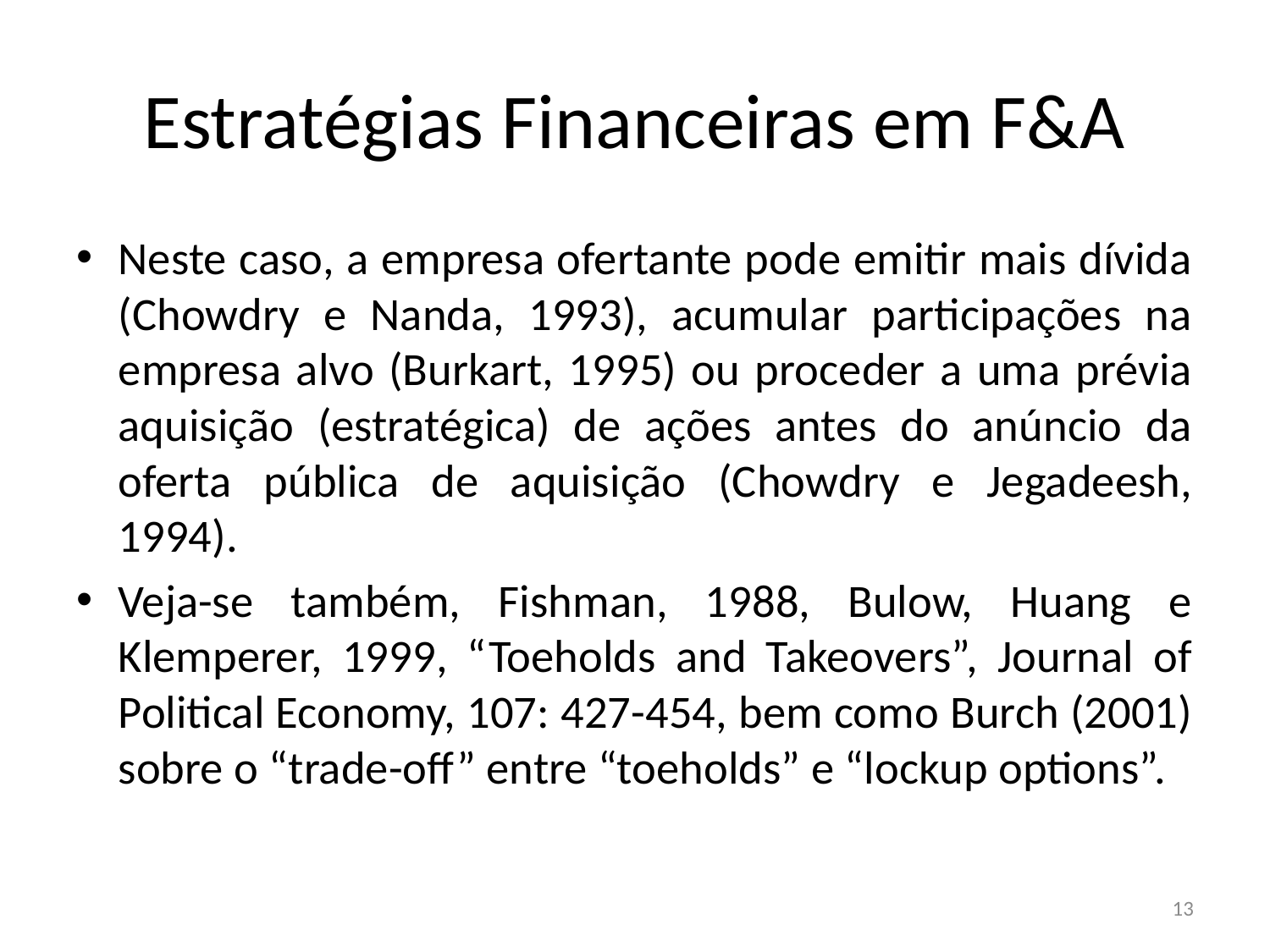

# Estratégias Financeiras em F&A
Neste caso, a empresa ofertante pode emitir mais dívida (Chowdry e Nanda, 1993), acumular participações na empresa alvo (Burkart, 1995) ou proceder a uma prévia aquisição (estratégica) de ações antes do anúncio da oferta pública de aquisição (Chowdry e Jegadeesh, 1994).
Veja-se também, Fishman, 1988, Bulow, Huang e Klemperer, 1999, “Toeholds and Takeovers”, Journal of Political Economy, 107: 427-454, bem como Burch (2001) sobre o “trade-off” entre “toeholds” e “lockup options”.
13